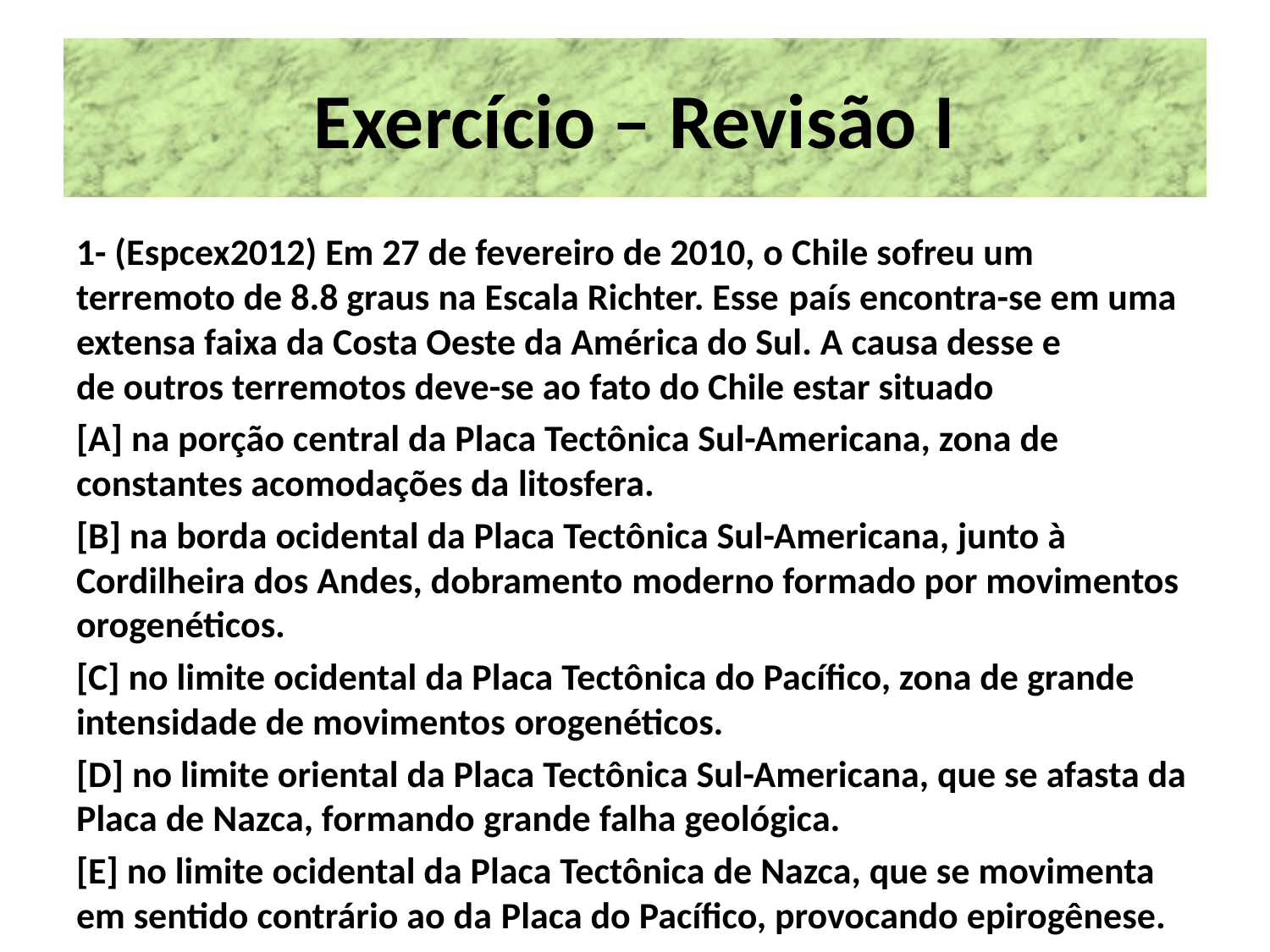

# Exercício – Revisão I
1- (Espcex2012) Em 27 de fevereiro de 2010, o Chile sofreu um terremoto de 8.8 graus na Escala Richter. Esse país encontra-se em uma extensa faixa da Costa Oeste da América do Sul. A causa desse e de outros terremotos deve-se ao fato do Chile estar situado
[A] na porção central da Placa Tectônica Sul-Americana, zona de constantes acomodações da litosfera.
[B] na borda ocidental da Placa Tectônica Sul-Americana, junto à Cordilheira dos Andes, dobramento moderno formado por movimentos orogenéticos.
[C] no limite ocidental da Placa Tectônica do Pacífico, zona de grande intensidade de movimentos orogenéticos.
[D] no limite oriental da Placa Tectônica Sul-Americana, que se afasta da Placa de Nazca, formando grande falha geológica.
[E] no limite ocidental da Placa Tectônica de Nazca, que se movimenta em sentido contrário ao da Placa do Pacífico, provocando epirogênese.